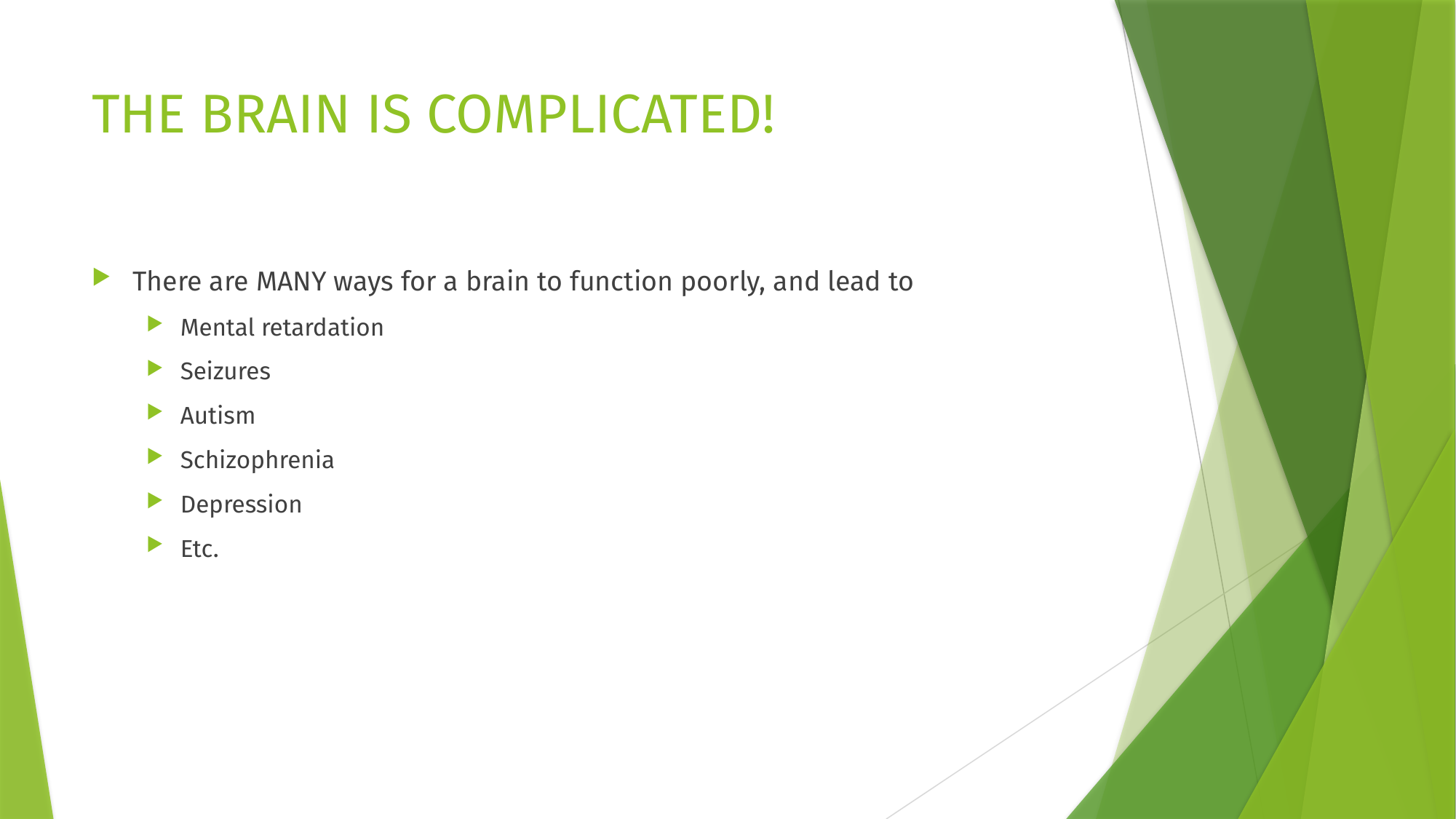

# THE BRAIN IS COMPLICATED!
There are MANY ways for a brain to function poorly, and lead to
Mental retardation
Seizures
Autism
Schizophrenia
Depression
Etc.